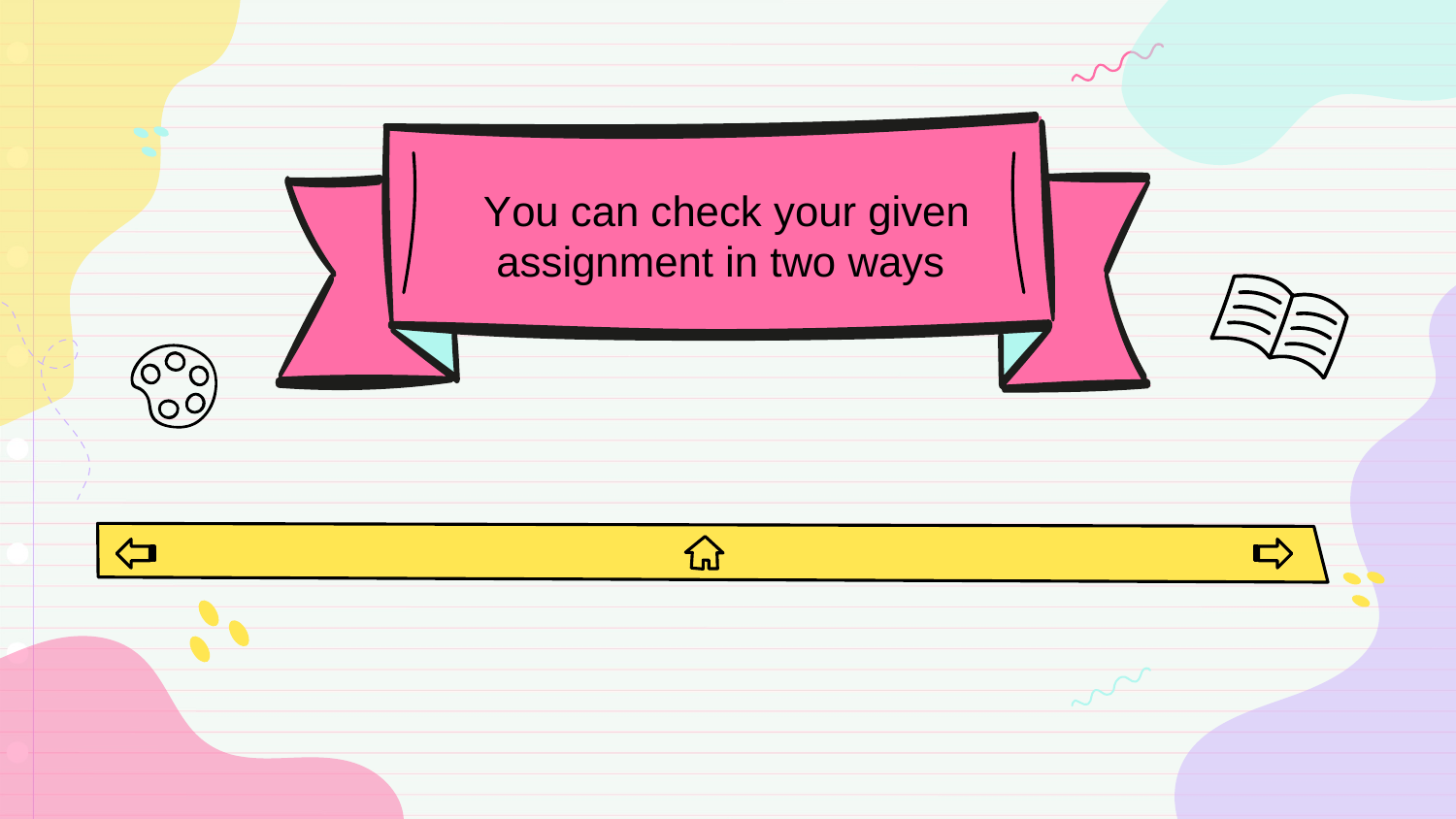

# You can check your given assignment in two ways